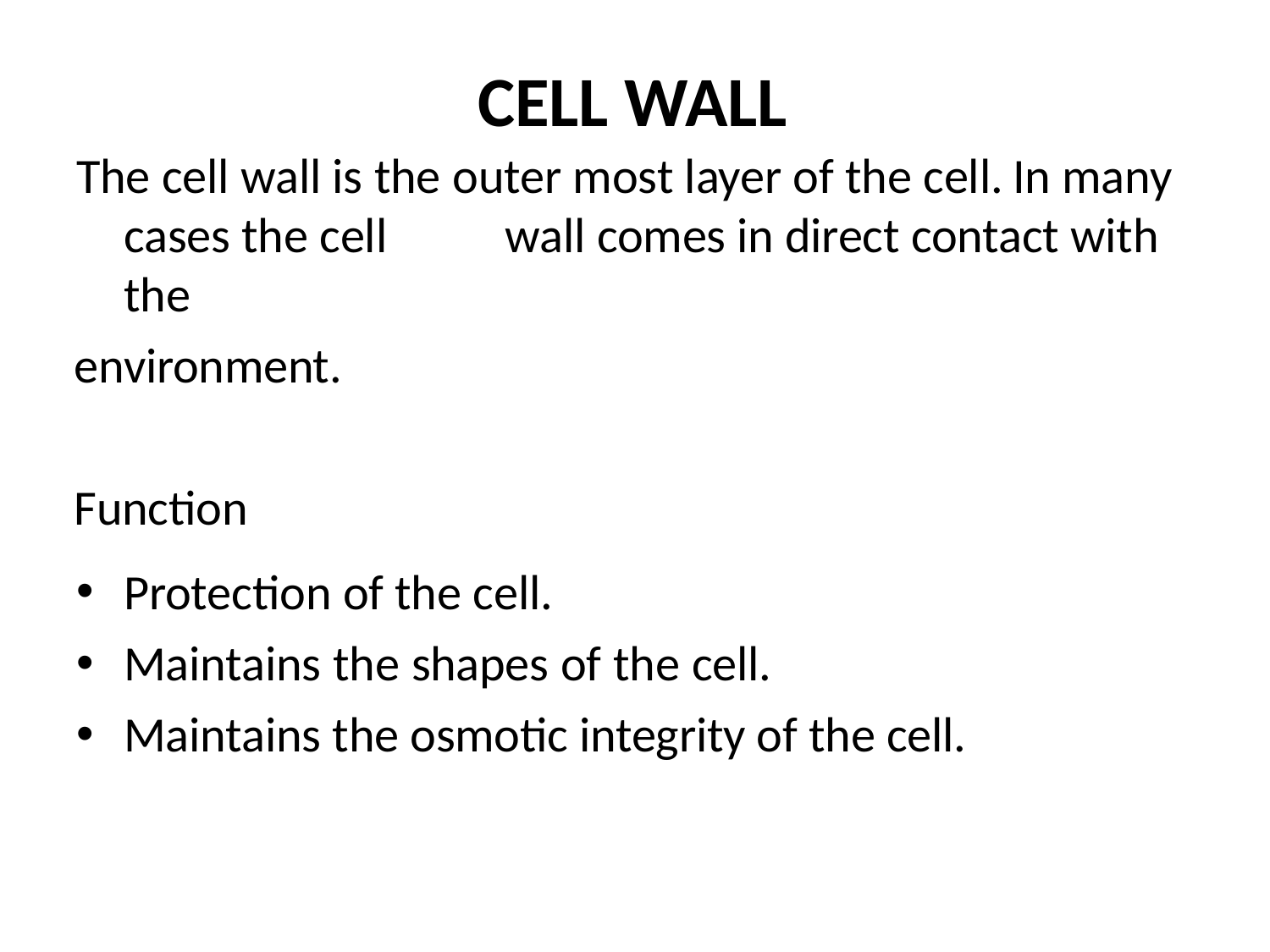

# CELL WALL
The cell wall is the outer most layer of the cell.	In many  cases the cell	wall comes in direct contact with the
environment.

Function
•
•
•
Protection of the cell.
Maintains the shapes of the cell.  Maintains the osmotic integrity of the cell.